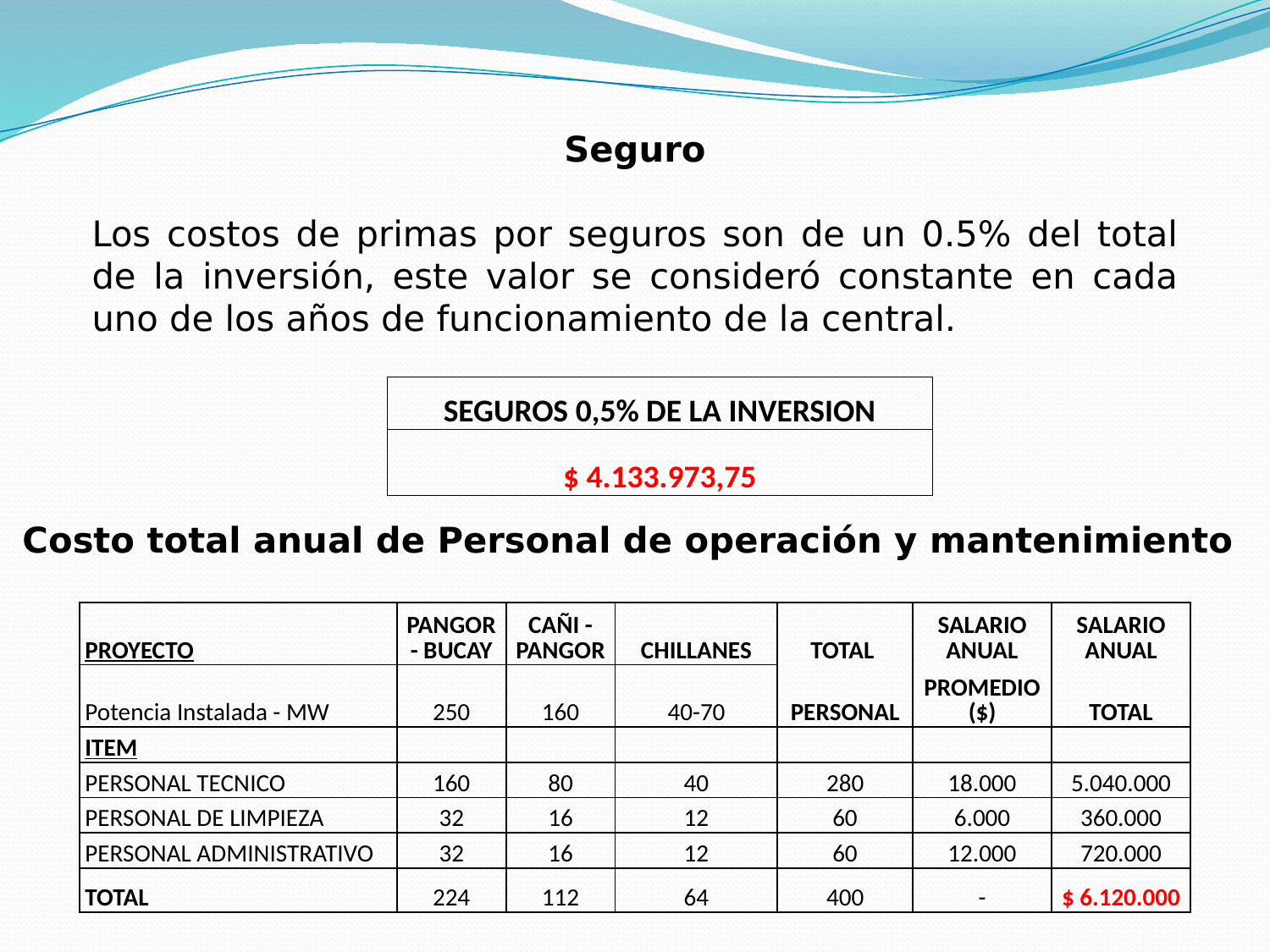

Seguro

Los costos de primas por seguros son de un 0.5% del total de la inversión, este valor se consideró constante en cada uno de los años de funcionamiento de la central.
| SEGUROS 0,5% DE LA INVERSION |
| --- |
| $ 4.133.973,75 |
Costo total anual de Personal de operación y mantenimiento
| PROYECTO | PANGOR - BUCAY | CAÑI - PANGOR | CHILLANES | TOTAL | SALARIO ANUAL | SALARIO ANUAL |
| --- | --- | --- | --- | --- | --- | --- |
| Potencia Instalada - MW | 250 | 160 | 40-70 | PERSONAL | PROMEDIO ($) | TOTAL |
| ITEM |  |  |  |  |  |  |
| PERSONAL TECNICO | 160 | 80 | 40 | 280 | 18.000 | 5.040.000 |
| PERSONAL DE LIMPIEZA | 32 | 16 | 12 | 60 | 6.000 | 360.000 |
| PERSONAL ADMINISTRATIVO | 32 | 16 | 12 | 60 | 12.000 | 720.000 |
| TOTAL | 224 | 112 | 64 | 400 | - | $ 6.120.000 |